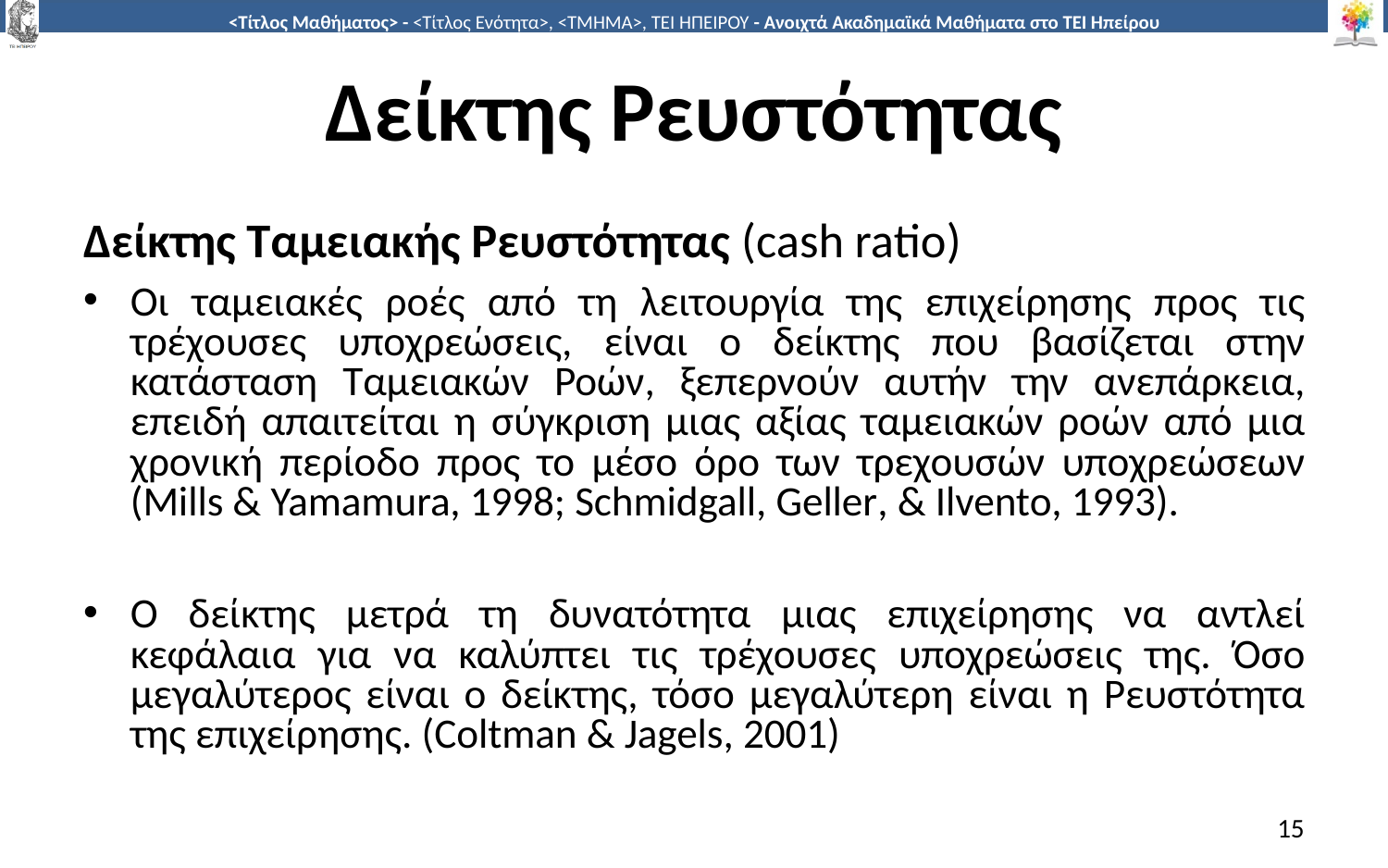

# Δείκτης Ρευστότητας
Δείκτης Ταμειακής Ρευστότητας (cash ratio)
Οι ταμειακές ροές από τη λειτουργία της επιχείρησης προς τις τρέχουσες υποχρεώσεις, είναι ο δείκτης που βασίζεται στην κατάσταση Ταμειακών Ροών, ξεπερνούν αυτήν την ανεπάρκεια, επειδή απαιτείται η σύγκριση μιας αξίας ταμειακών ροών από μια χρονική περίοδο προς το μέσο όρο των τρεχουσών υποχρεώσεων (Mills & Yamamura, 1998; Schmidgall, Geller, & Ilvento, 1993).

Ο δείκτης μετρά τη δυνατότητα μιας επιχείρησης να αντλεί κεφάλαια για να καλύπτει τις τρέχουσες υποχρεώσεις της. Όσο μεγαλύτερος είναι ο δείκτης, τόσο μεγαλύτερη είναι η Ρευστότητα της επιχείρησης. (Coltman & Jagels, 2001)

15